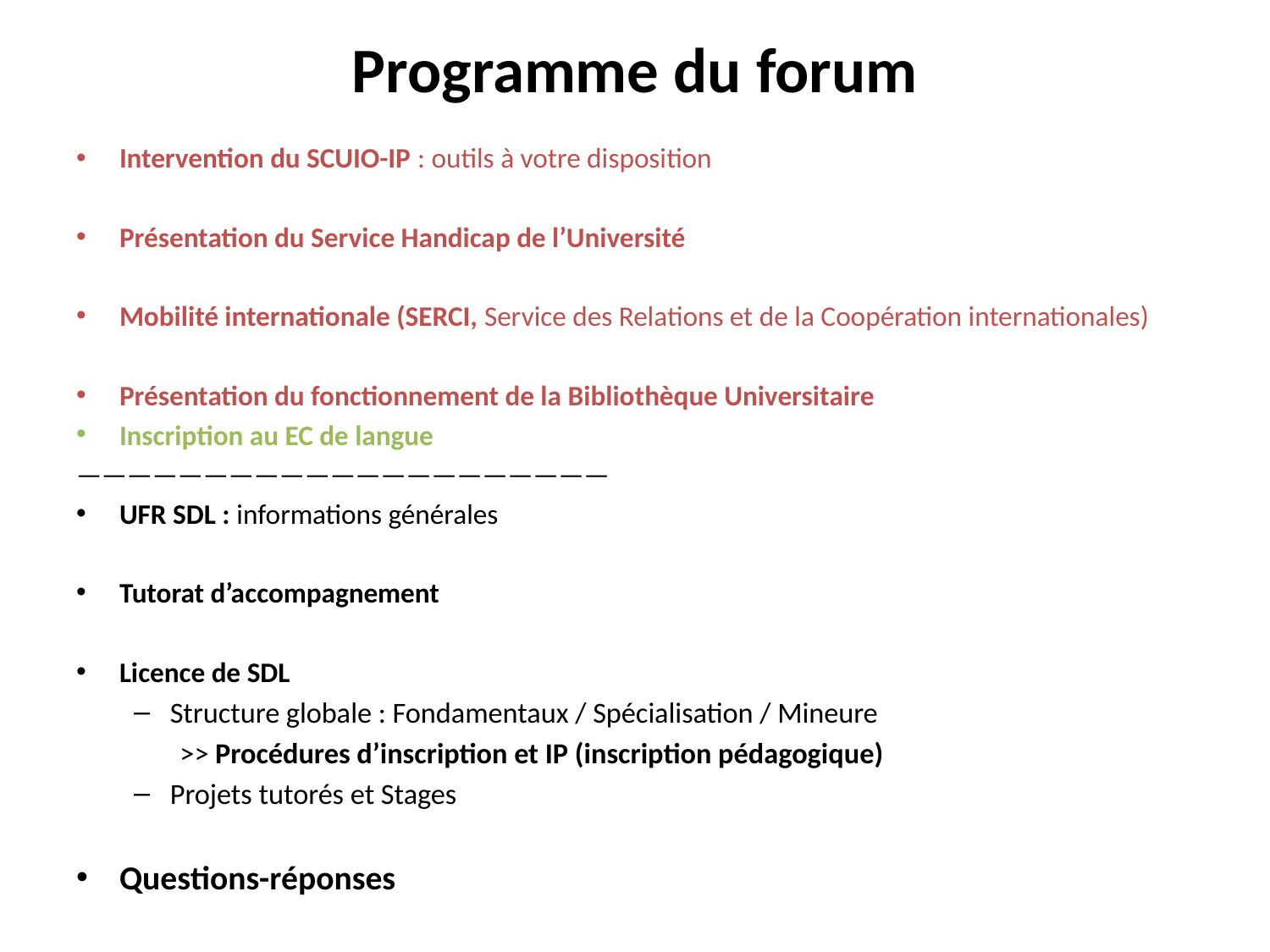

# Programme du forum
Intervention du SCUIO-IP : outils à votre disposition

Présentation du Service Handicap de l’Université

Mobilité internationale (SERCI, Service des Relations et de la Coopération internationales)

Présentation du fonctionnement de la Bibliothèque Universitaire
Inscription au EC de langue
—————————————————————
UFR SDL : informations générales

Tutorat d’accompagnement

Licence de SDL
Structure globale : Fondamentaux / Spécialisation / Mineure
       >> Procédures d’inscription et IP (inscription pédagogique)
Projets tutorés et Stages

Questions-réponses